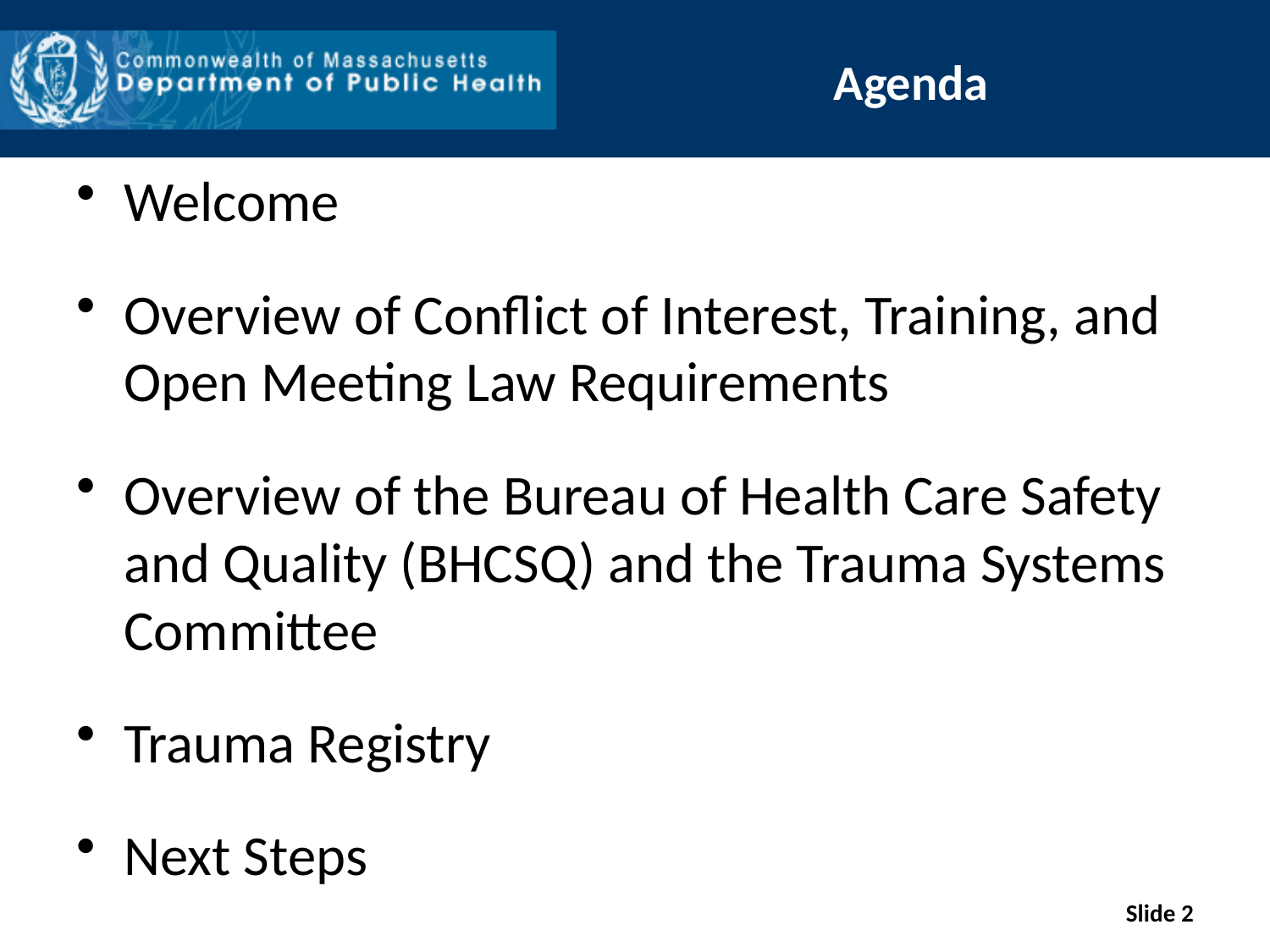

# Agenda
Welcome
Overview of Conflict of Interest, Training, and Open Meeting Law Requirements
Overview of the Bureau of Health Care Safety and Quality (BHCSQ) and the Trauma Systems Committee
Trauma Registry
Next Steps
Slide 2